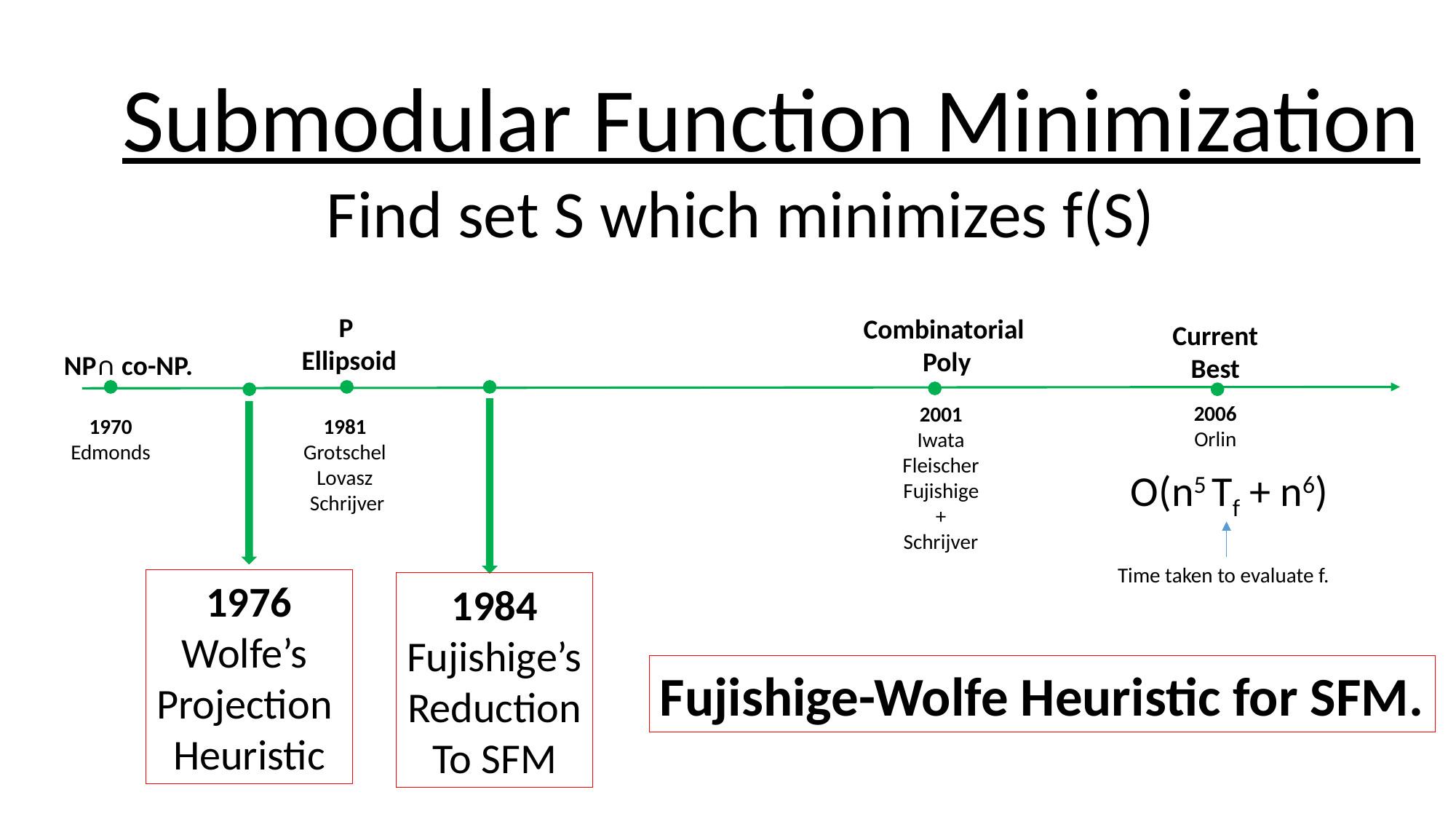

# Submodular Function Minimization
Find set S which minimizes f(S)
P
Ellipsoid
Combinatorial
Poly
Current
Best
 NP∩ co-NP.

2006
Orlin
2001
Iwata
Fleischer
Fujishige
+
Schrijver

1970
Edmonds
1981
Grotschel
Lovasz
Schrijver
O(n5 Tf + n6)
Time taken to evaluate f.
1976
Wolfe’s
Projection
Heuristic
1984
Fujishige’s
Reduction
To SFM
Fujishige-Wolfe Heuristic for SFM.